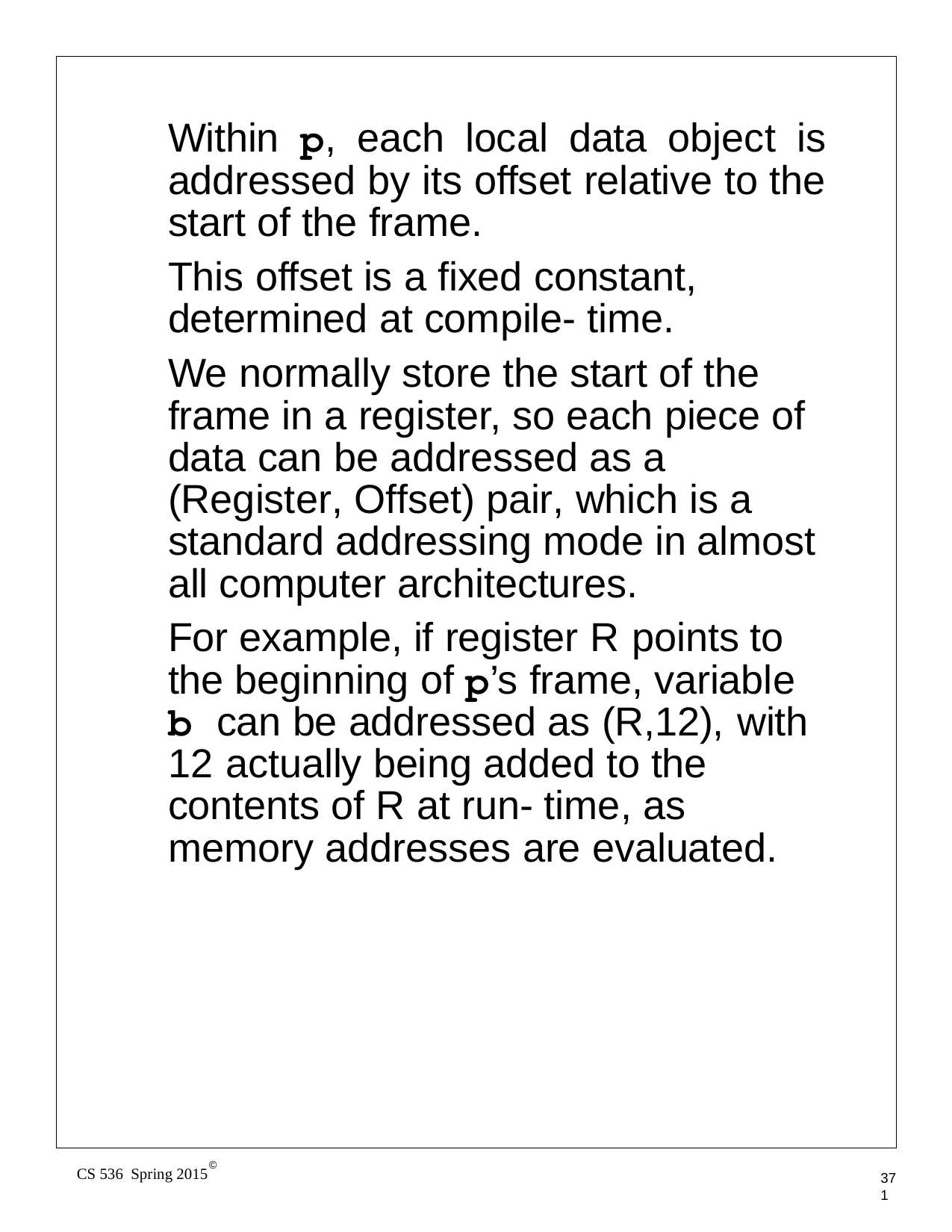

Within p, each local data object is addressed by its offset relative to the start of the frame.
This offset is a fixed constant, determined at compile- time.
We normally store the start of the frame in a register, so each piece of data can be addressed as a (Register, Offset) pair, which is a standard addressing mode in almost all computer architectures.
For example, if register R points to the beginning of p’s frame, variable b can be addressed as (R,12), with 12 actually being added to the contents of R at run- time, as memory addresses are evaluated.
©
CS 536  Spring 2015
371